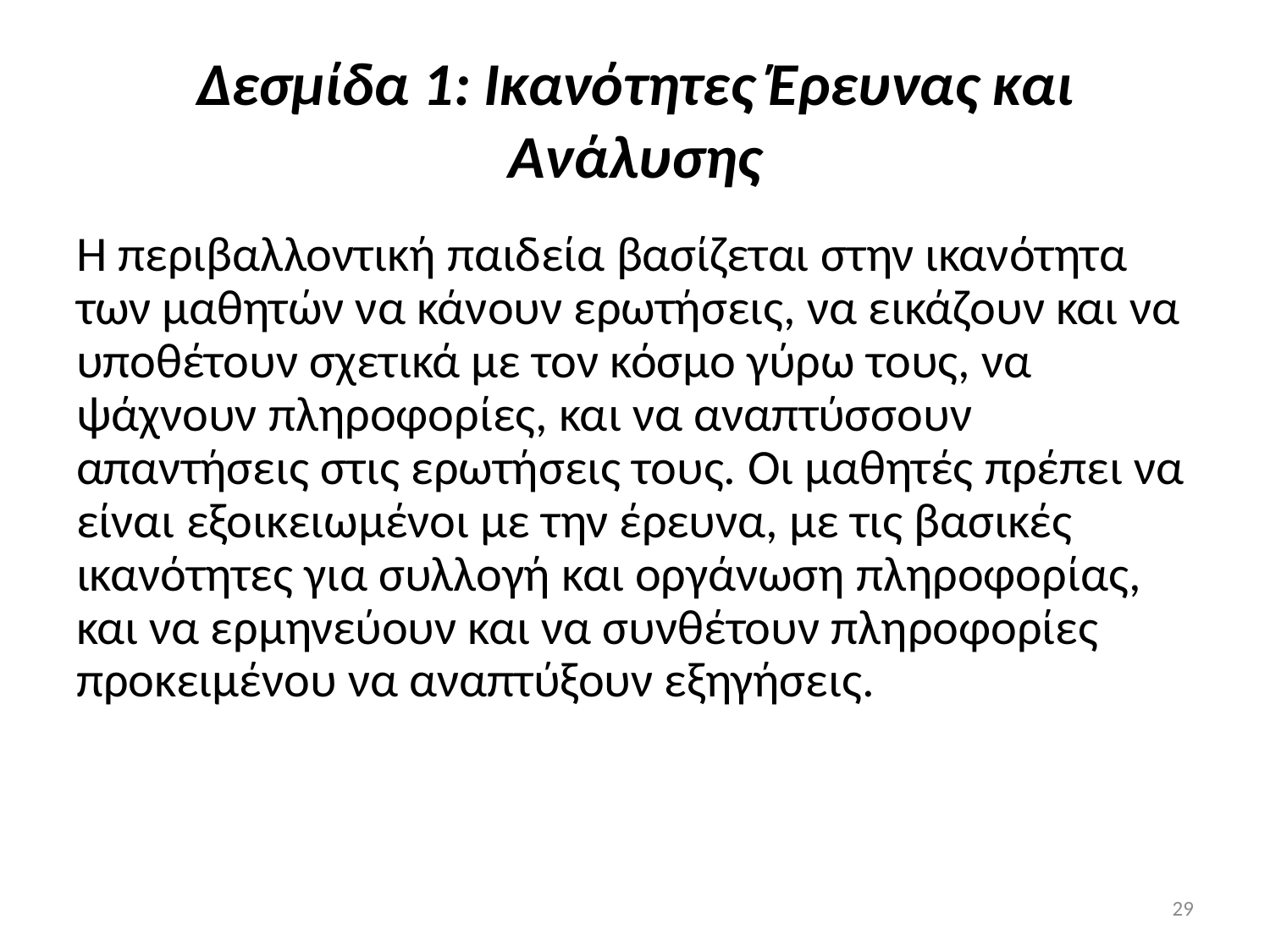

# Δεσμίδα 1: Ικανότητες Έρευνας και Ανάλυσης
Η περιβαλλοντική παιδεία βασίζεται στην ικανότητα των μαθητών να κάνουν ερωτήσεις, να εικάζουν και να υποθέτουν σχετικά με τον κόσμο γύρω τους, να ψάχνουν πληροφορίες, και να αναπτύσσουν απαντήσεις στις ερωτήσεις τους. Οι μαθητές πρέπει να είναι εξοικειωμένοι με την έρευνα, με τις βασικές ικανότητες για συλλογή και οργάνωση πληροφορίας, και να ερμηνεύουν και να συνθέτουν πληροφορίες προκειμένου να αναπτύξουν εξηγήσεις.

29